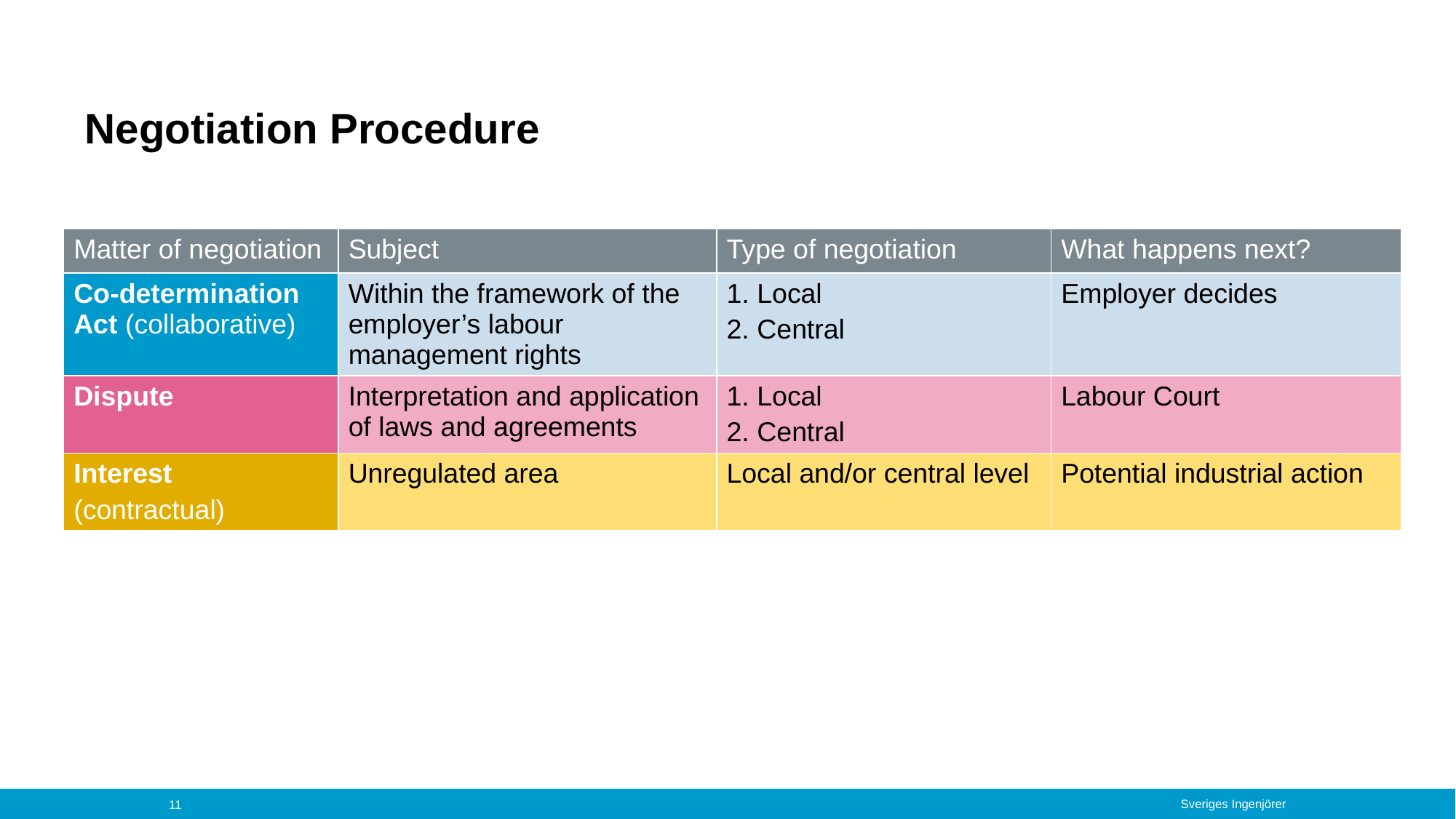

# Negotiation Procedure
| Matter of negotiation | Subject | Type of negotiation | What happens next? |
| --- | --- | --- | --- |
| Co-determination Act (collaborative) | Within the framework of the employer’s labour management rights | 1. Local 2. Central | Employer decides |
| Dispute | Interpretation and application of laws and agreements | 1. Local 2. Central | Labour Court |
| Interest (contractual) | Unregulated area | Local and/or central level | Potential industrial action |